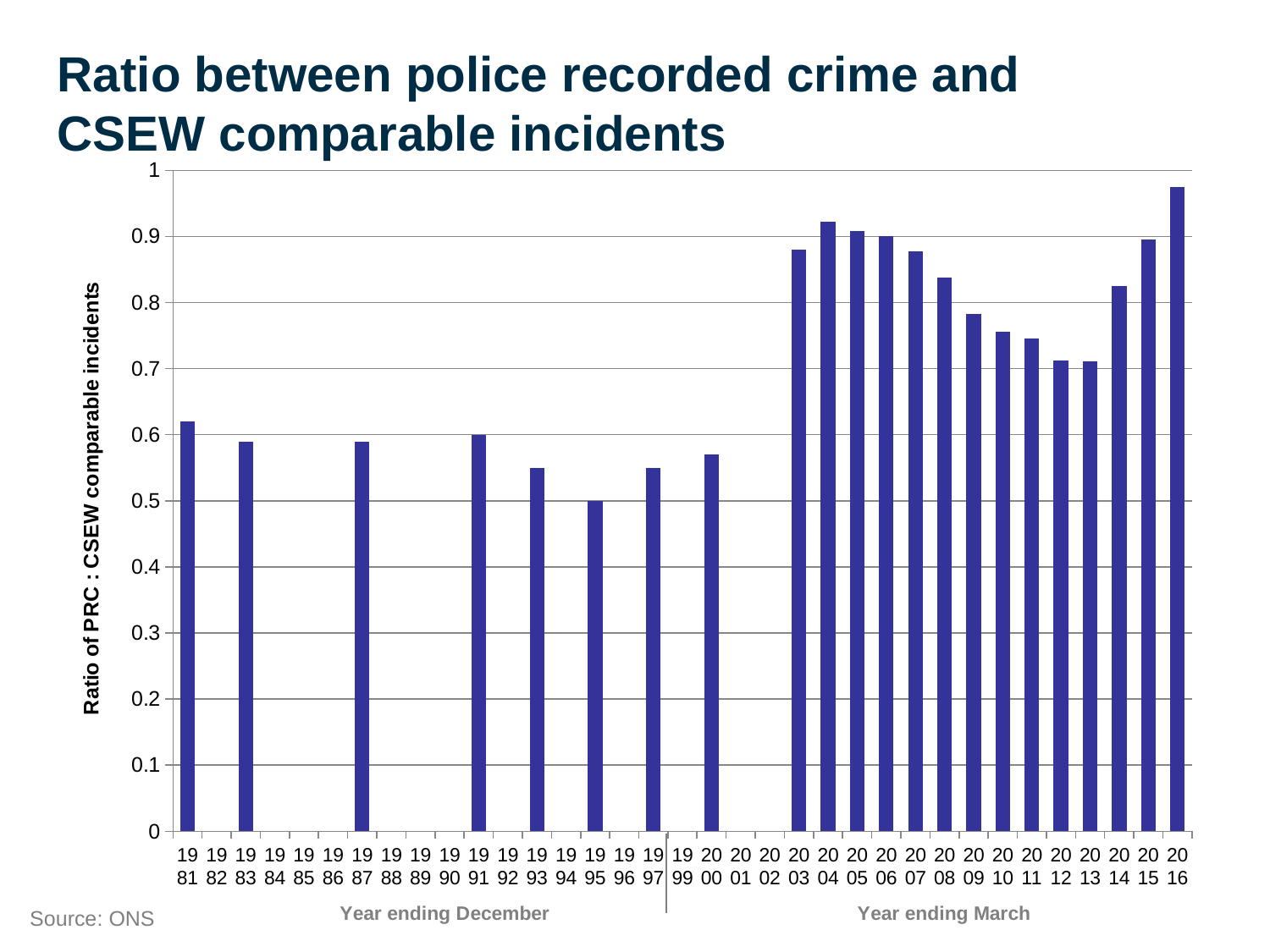

Ratio between police recorded crime and CSEW comparable incidents

### Chart

| Category |  |
|---|---|
| 1981 | 0.6200000000000008 |
| 1982 | None |
| 1983 | 0.59 |
| 1984 | None |
| 1985 | None |
| 1986 | None |
| 1987 | 0.59 |
| 1988 | None |
| 1989 | None |
| 1990 | None |
| 1991 | 0.6000000000000006 |
| 1992 | None |
| 1993 | 0.55 |
| 1994 | None |
| 1995 | 0.5 |
| 1996 | None |
| 1997 | 0.55 |
| 1999 | None |
| 2000 | 0.57 |
| 2001 | None |
| 2002 | None |
| 2003 | 0.8803287008266156 |
| 2004 | 0.922273820419113 |
| 2005 | 0.9087673281503296 |
| 2006 | 0.9010314627817195 |
| 2007 | 0.8772197559988396 |
| 2008 | 0.8379945163646954 |
| 2009 | 0.7830581901308402 |
| 2010 | 0.7556951311771829 |
| 2011 | 0.7455681321095478 |
| 2012 | 0.7125840687009343 |
| 2013 | 0.7110378489808402 |
| 2014 | 0.8248240137083409 |
| 2015 | 0.8959962204307651 |
| 2016 | 0.9748585408004645 |
Source: ONS